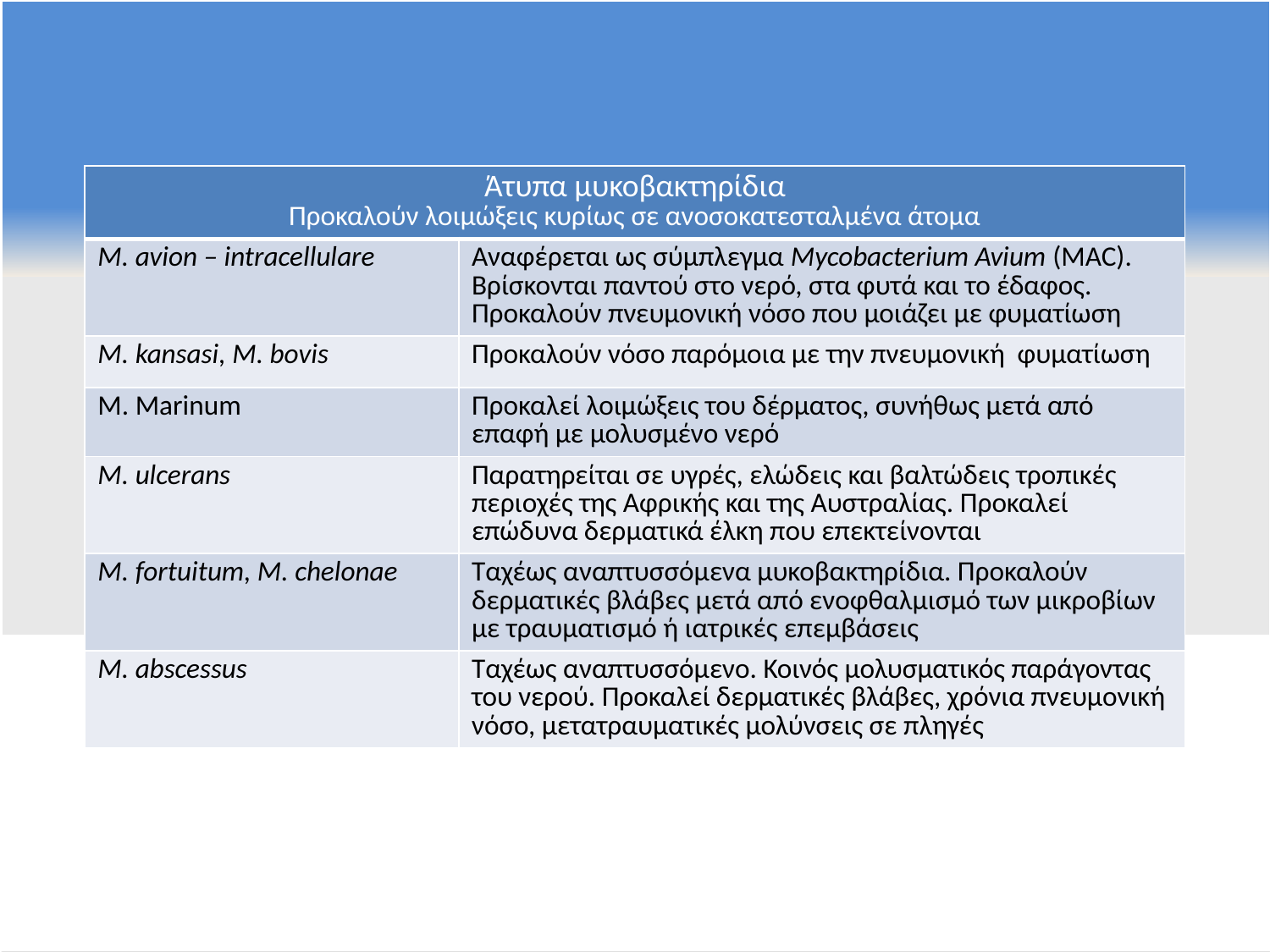

| Άτυπα μυκοβακτηρίδια Προκαλούν λοιμώξεις κυρίως σε ανοσοκατεσταλμένα άτομα |  |
| --- | --- |
| M. avion – intracellulare | Αναφέρεται ως σύμπλεγμα Mycobacterium Avium (MAC). Βρίσκονται παντού στο νερό, στα φυτά και το έδαφος. Προκαλούν πνευμονική νόσο που μοιάζει με φυματίωση |
| M. kansasi, M. bovis | Προκαλούν νόσο παρόμοια με την πνευμονική φυματίωση |
| M. Marinum | Προκαλεί λοιμώξεις του δέρματος, συνήθως μετά από επαφή με μολυσμένο νερό |
| M. ulcerans | Παρατηρείται σε υγρές, ελώδεις και βαλτώδεις τροπικές περιοχές της Αφρικής και της Αυστραλίας. Προκαλεί επώδυνα δερματικά έλκη που επεκτείνονται |
| M. fortuitum, M. chelonae | Ταχέως αναπτυσσόμενα μυκοβακτηρίδια. Προκαλούν δερματικές βλάβες μετά από ενοφθαλμισμό των μικροβίων με τραυματισμό ή ιατρικές επεμβάσεις |
| M. abscessus | Ταχέως αναπτυσσόμενο. Κοινός μολυσματικός παράγοντας του νερού. Προκαλεί δερματικές βλάβες, χρόνια πνευμονική νόσο, μετατραυματικές μολύνσεις σε πληγές |